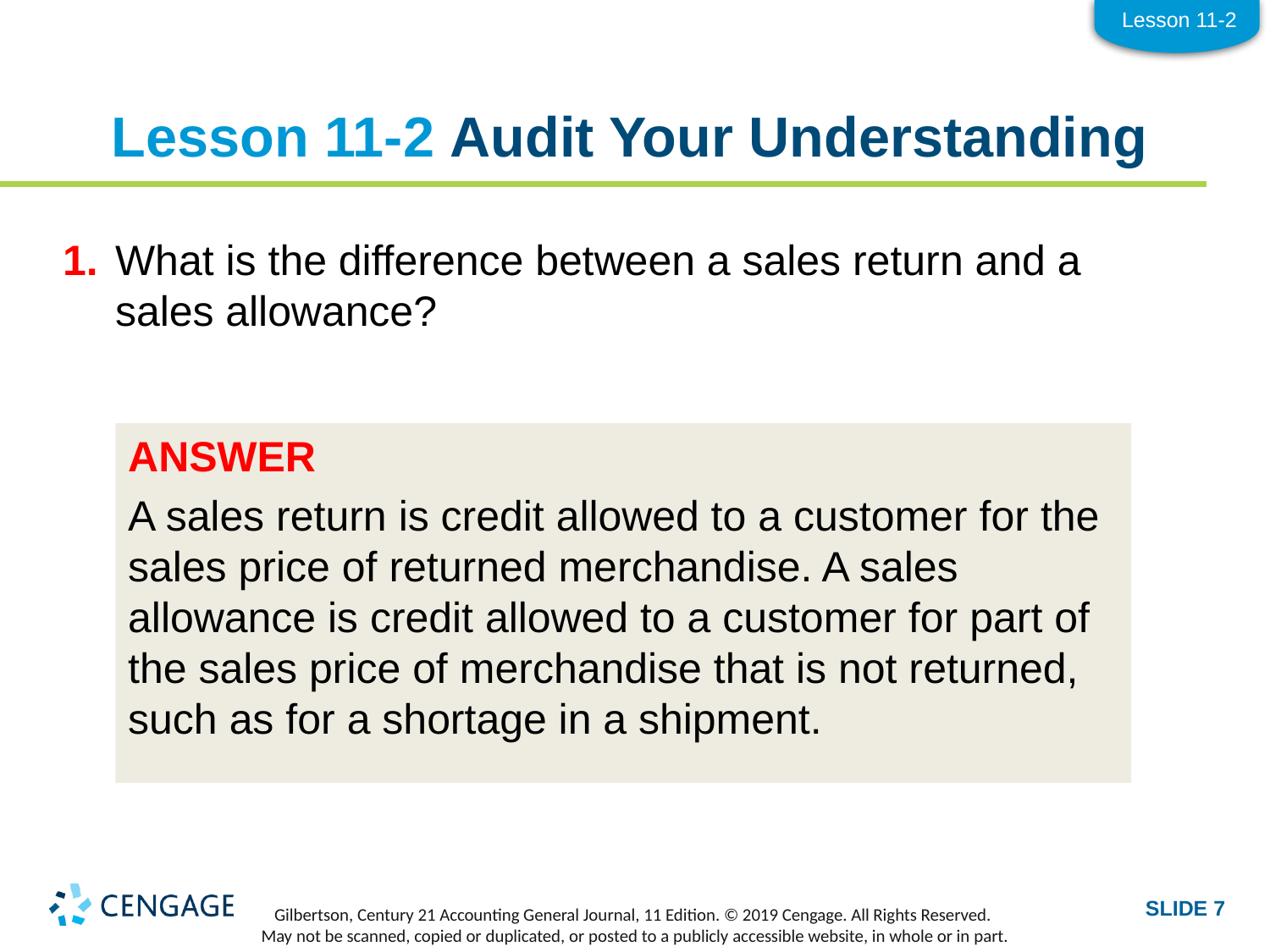

Lesson 11-2
# Lesson 11-2 Audit Your Understanding
1.	What is the difference between a sales return and a sales allowance?
ANSWER
A sales return is credit allowed to a customer for the sales price of returned merchandise. A sales allowance is credit allowed to a customer for part of the sales price of merchandise that is not returned, such as for a shortage in a shipment.
SLIDE 7